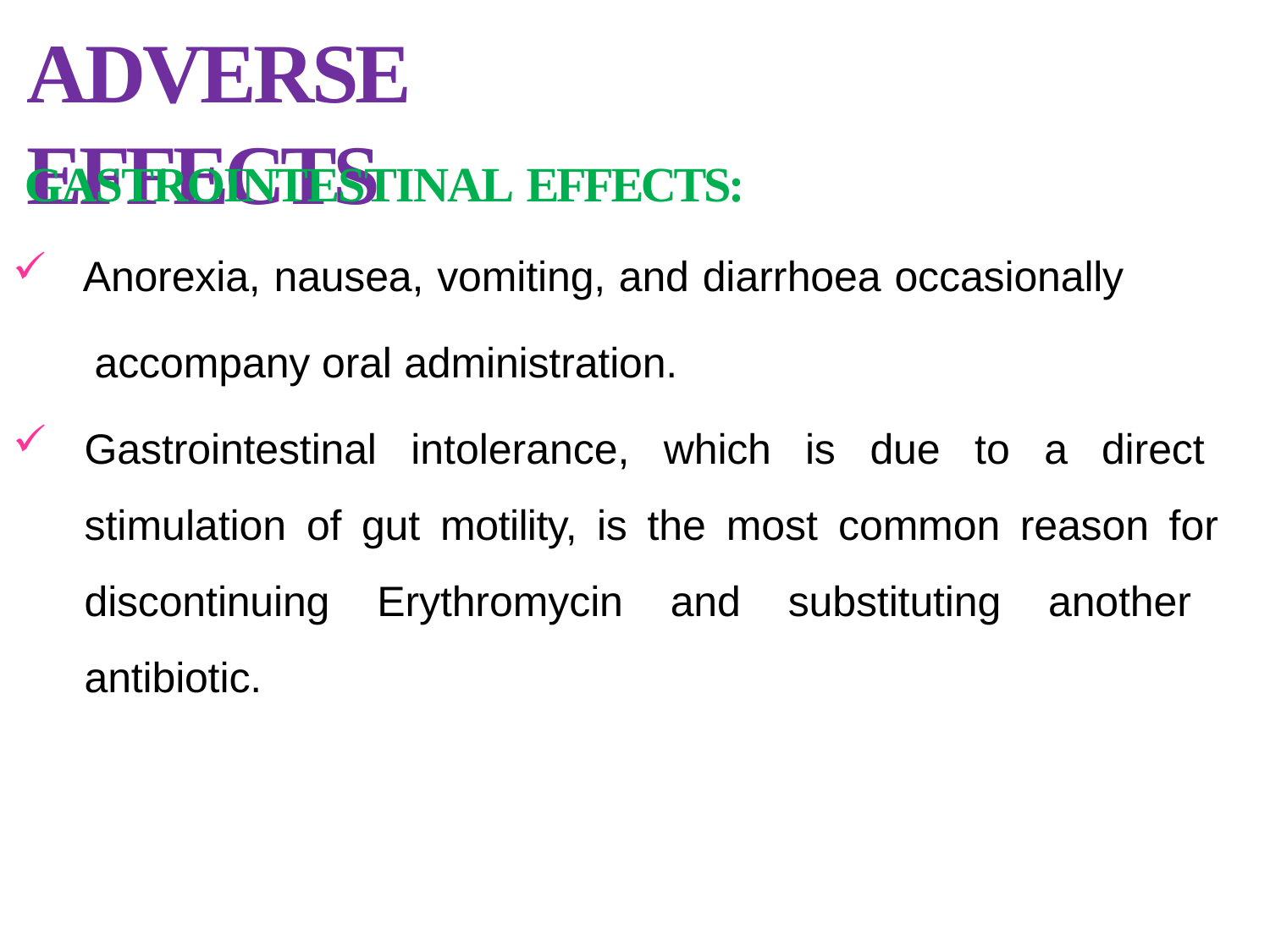

# ADVERSE EFFECTS
GASTROINTESTINAL EFFECTS:
Anorexia, nausea, vomiting, and diarrhoea occasionally  accompany oral administration.
Gastrointestinal intolerance, which is due to a direct  stimulation of gut motility, is the most common reason for  discontinuing Erythromycin and substituting another  antibiotic.